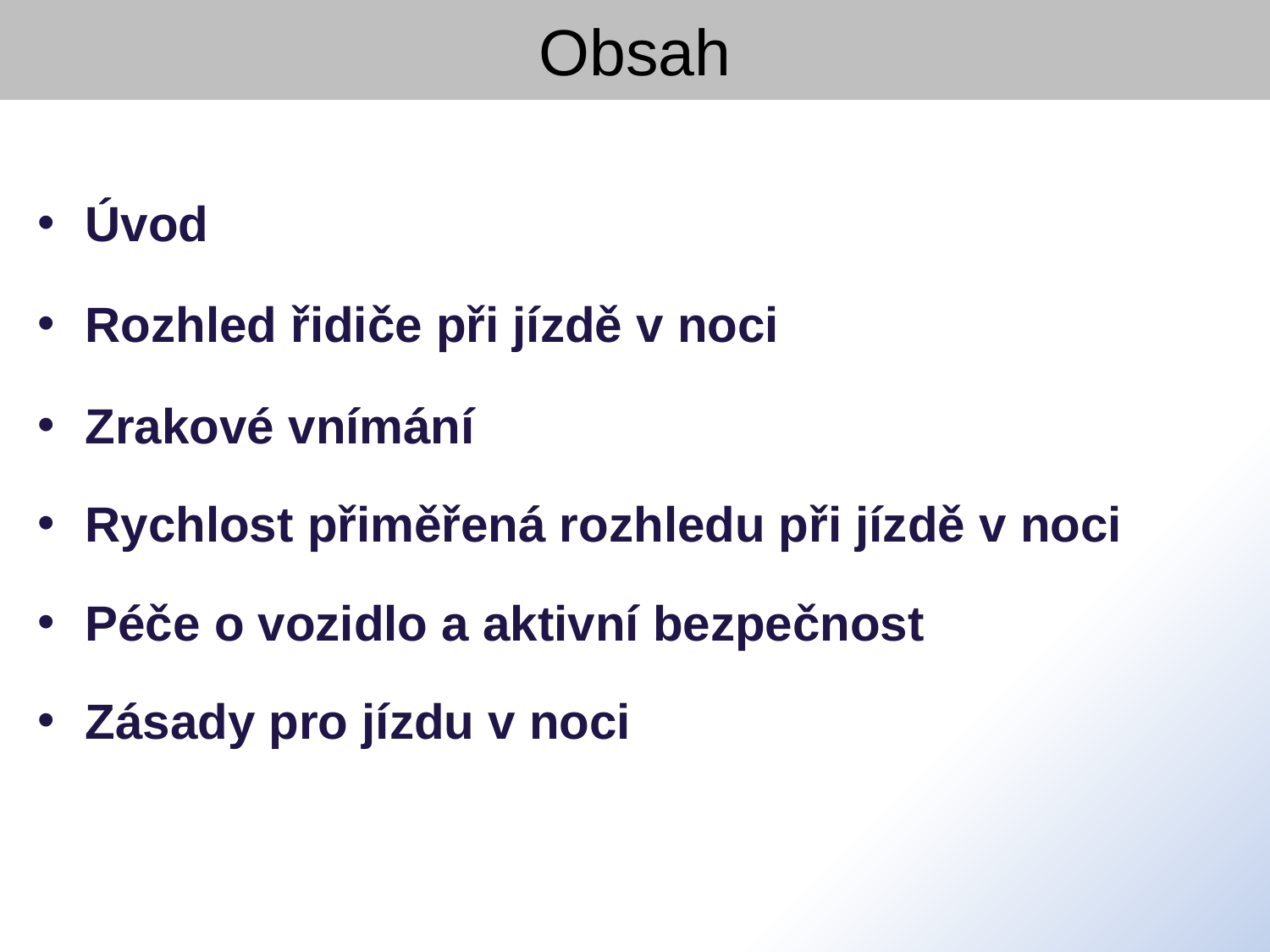

Obsah
Úvod

Rozhled řidiče při jízdě v noci

Zrakové vnímání

Rychlost přiměřená rozhledu při jízdě v noci

Péče o vozidlo a aktivní bezpečnost

Zásady pro jízdu v noci